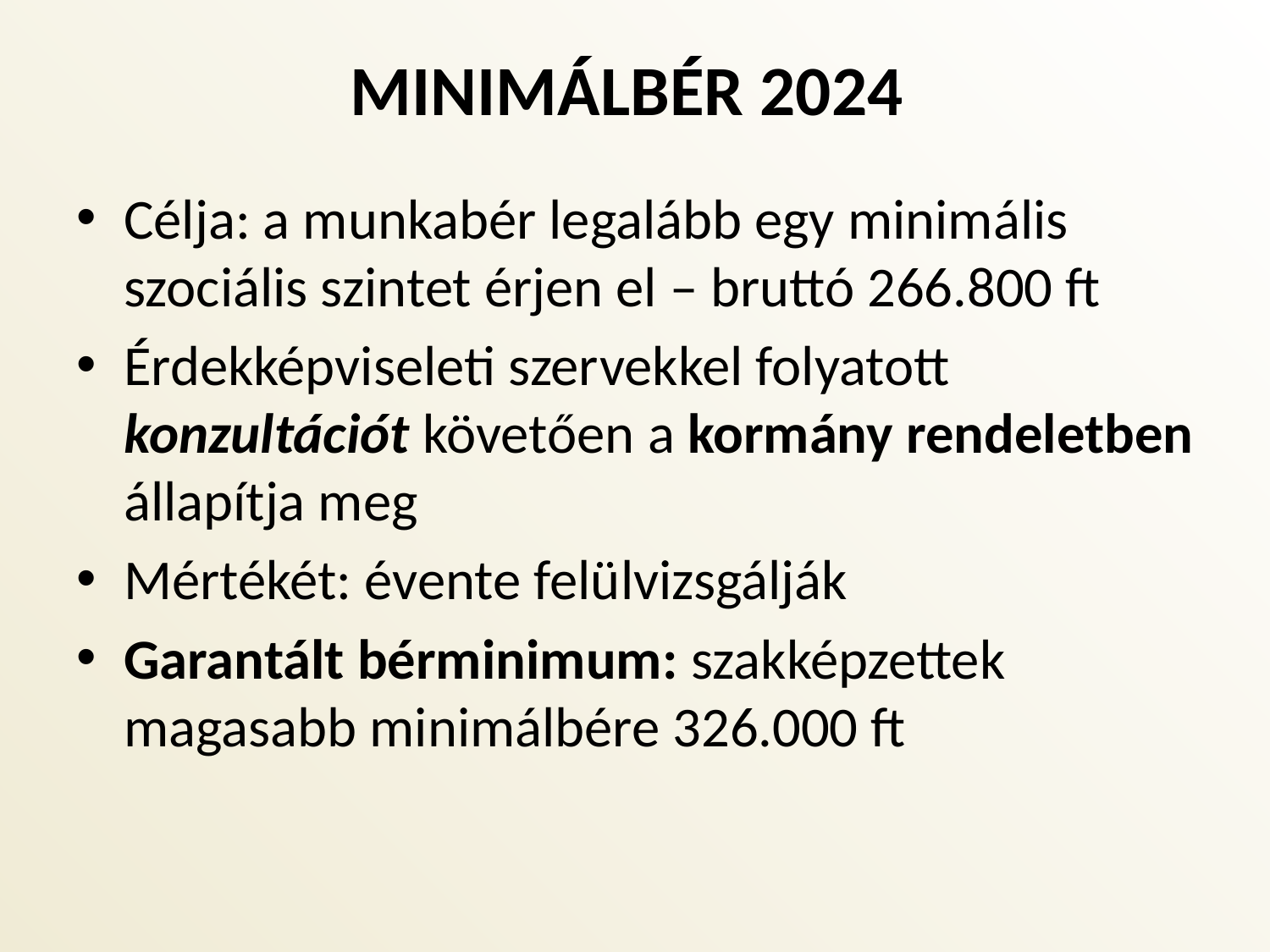

# Minimálbér 2024
Célja: a munkabér legalább egy minimális szociális szintet érjen el – bruttó 266.800 ft
Érdekképviseleti szervekkel folyatott konzultációt követően a kormány rendeletben állapítja meg
Mértékét: évente felülvizsgálják
Garantált bérminimum: szakképzettek magasabb minimálbére 326.000 ft